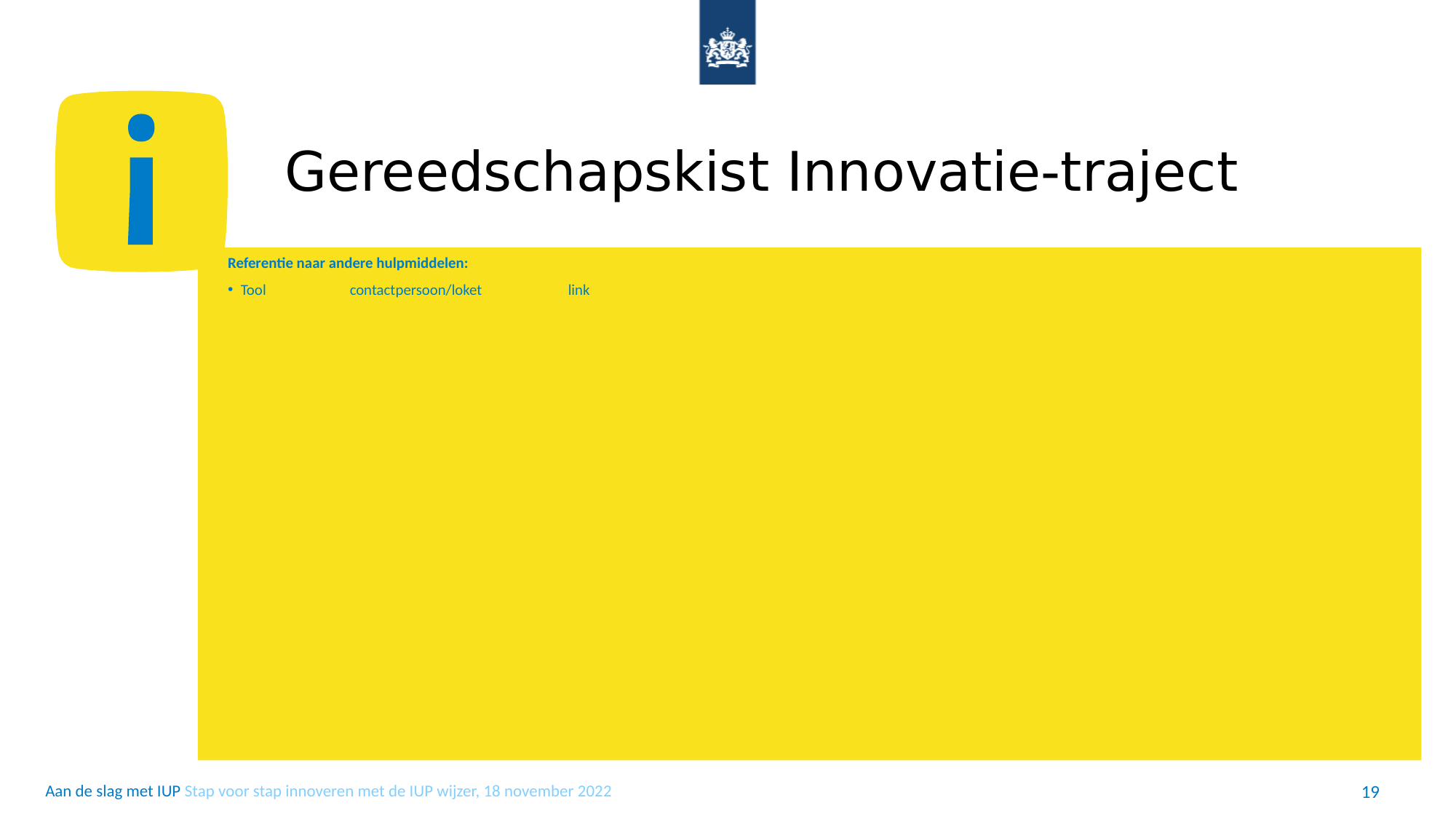

# Gereedschapskist Innovatie-traject
Referentie naar andere hulpmiddelen:
Tool	contactpersoon/loket	link

19